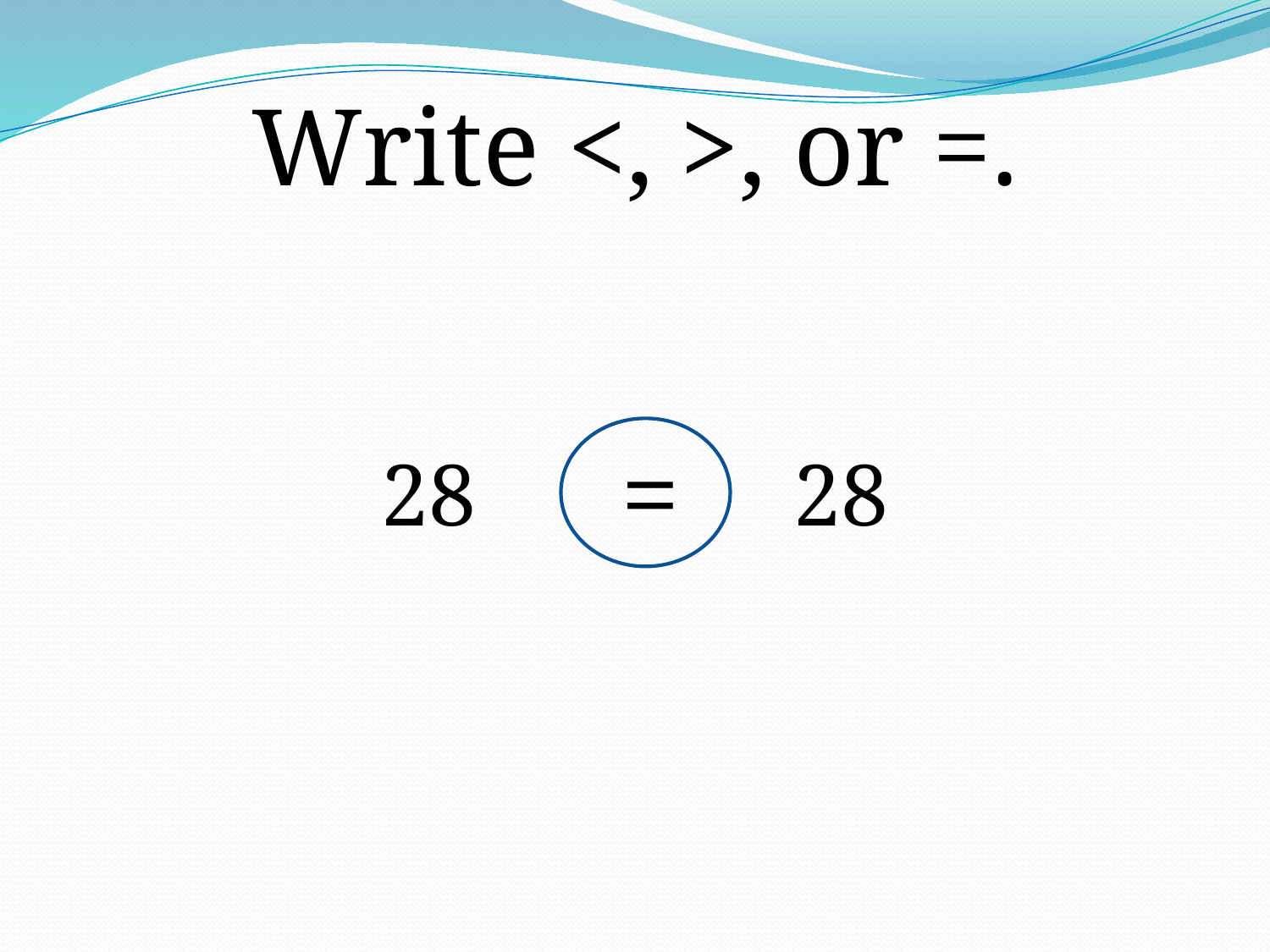

Write <, >, or =.

=
28
28